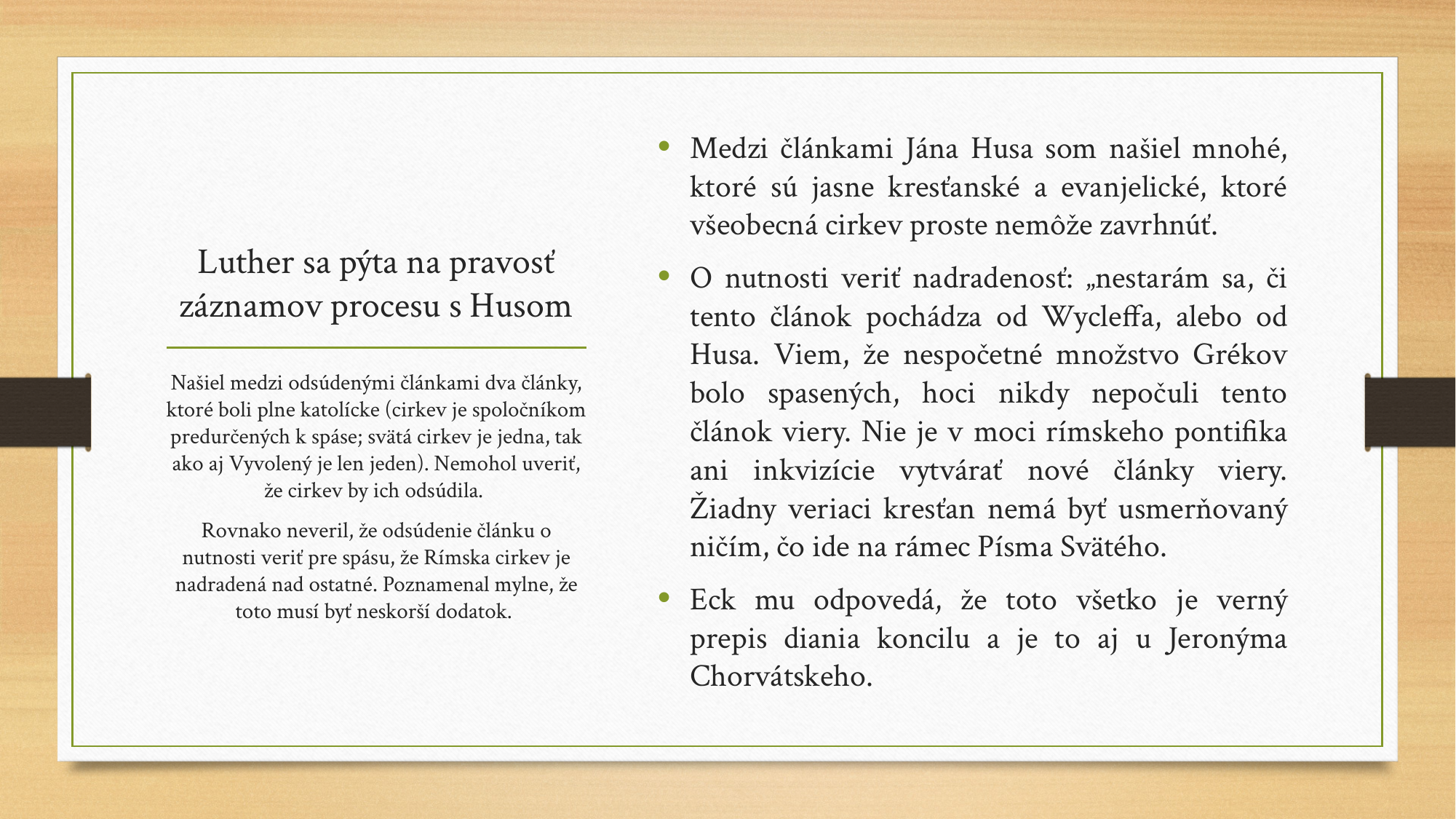

Medzi článkami Jána Husa som našiel mnohé, ktoré sú jasne kresťanské a evanjelické, ktoré všeobecná cirkev proste nemôže zavrhnúť.
O nutnosti veriť nadradenosť: „nestarám sa, či tento článok pochádza od Wycleffa, alebo od Husa. Viem, že nespočetné množstvo Grékov bolo spasených, hoci nikdy nepočuli tento článok viery. Nie je v moci rímskeho pontifika ani inkvizície vytvárať nové články viery. Žiadny veriaci kresťan nemá byť usmerňovaný ničím, čo ide na rámec Písma Svätého.
Eck mu odpovedá, že toto všetko je verný prepis diania koncilu a je to aj u Jeronýma Chorvátskeho.
# Luther sa pýta na pravosť záznamov procesu s Husom
Našiel medzi odsúdenými článkami dva články, ktoré boli plne katolícke (cirkev je spoločníkom predurčených k spáse; svätá cirkev je jedna, tak ako aj Vyvolený je len jeden). Nemohol uveriť, že cirkev by ich odsúdila.
Rovnako neveril, že odsúdenie článku o nutnosti veriť pre spásu, že Rímska cirkev je nadradená nad ostatné. Poznamenal mylne, že toto musí byť neskorší dodatok.